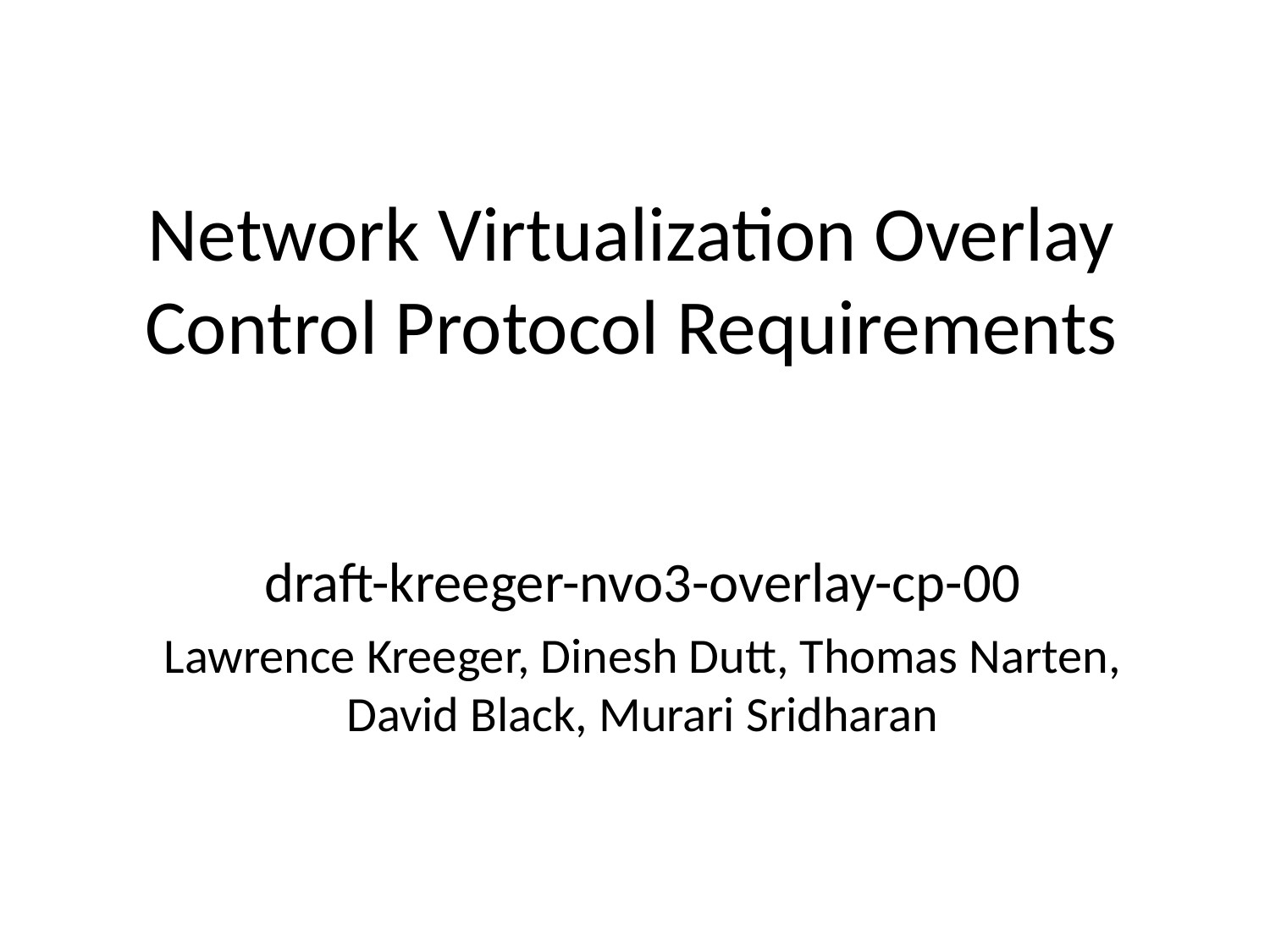

# Network Virtualization Overlay Control Protocol Requirements
draft-kreeger-nvo3-overlay-cp-00
Lawrence Kreeger, Dinesh Dutt, Thomas Narten, David Black, Murari Sridharan